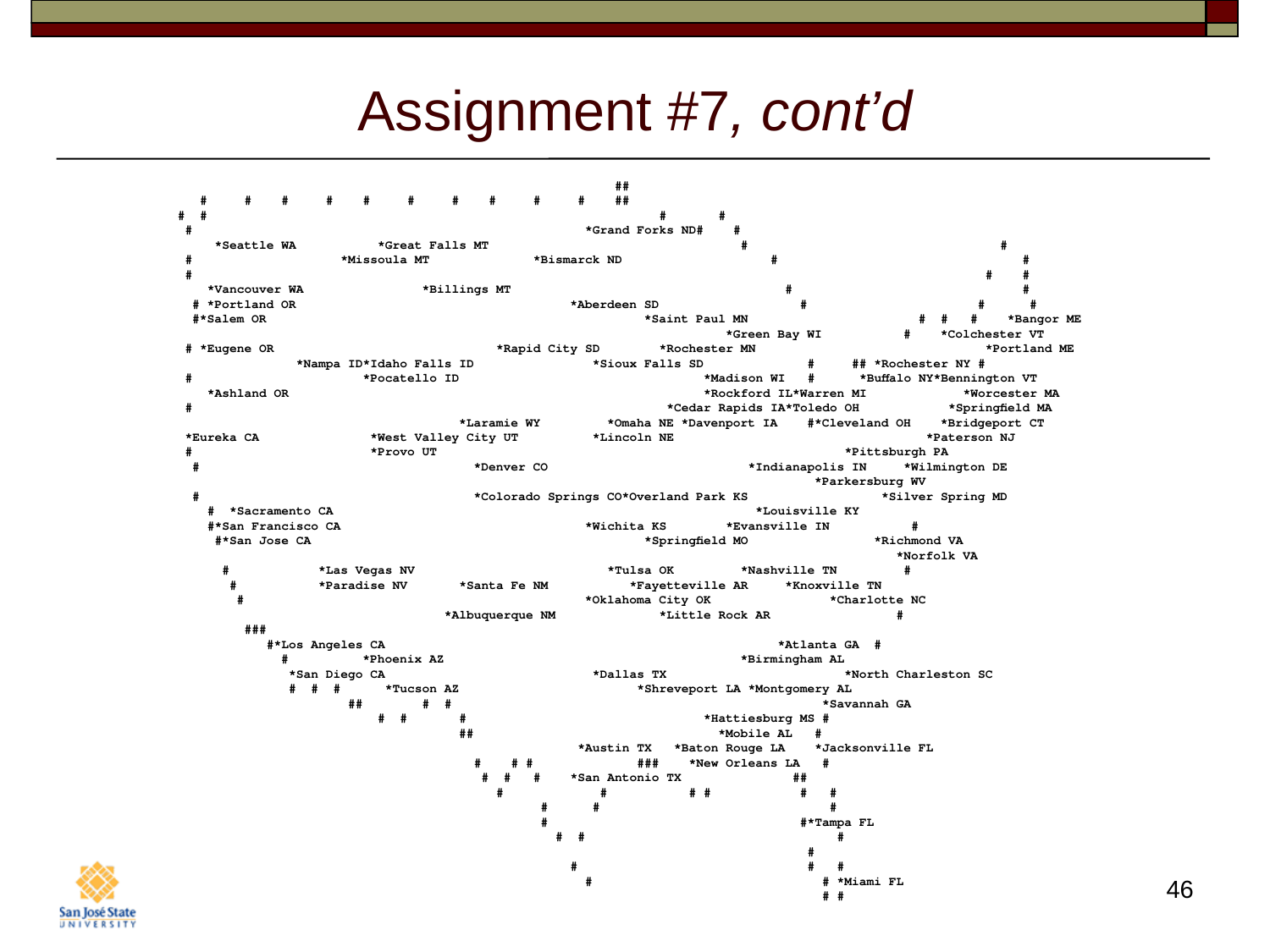

# Assignment #7, cont’d
                                                           ##
   #     #    #     #    #     #     #    #     #     #    ##
#  #                                                             #       #
 #                                                     *Grand Forks ND#    #
     *Seattle WA           *Great Falls MT                                  #                                  #
 #                    *Missoula MT              *Bismarck ND                    #                                 #
 #                                                                                                           #    #
    *Vancouver WA                *Billings MT                                     #                               #
  # *Portland OR                                     *Aberdeen SD                   #                       #      #
  #*Salem OR                                                   *Saint Paul MN                       #  #   #    *Bangor ME
                                                                          *Green Bay WI           #    *Colchester VT
 # *Eugene OR                              *Rapid City SD        *Rochester MN                               *Portland ME
                *Nampa ID*Idaho Falls ID                *Sioux Falls SD              #     ## *Rochester NY #
 #                       *Pocatello ID                                 *Madison WI   #      *Buffalo NY*Bennington VT
    *Ashland OR                                                        *Rockford IL*Warren MI             *Worcester MA
 #                                                                *Cedar Rapids IA*Toledo OH            *Springfield MA
                                      *Laramie WY         *Omaha NE *Davenport IA    #*Cleveland OH    *Bridgeport CT
 *Eureka CA               *West Valley City UT          *Lincoln NE                                  *Paterson NJ
 #                        *Provo UT                                                       *Pittsburgh PA
  #                                     *Denver CO                           *Indianapolis IN     *Wilmington DE
                                                                                      *Parkersburg WV
  #                                     *Colorado Springs CO*Overland Park KS                  *Silver Spring MD
    #  *Sacramento CA                                                         *Louisville KY
    #*San Francisco CA                                 *Wichita KS        *Evansville IN           #
     #*San Jose CA                                             *Springfield MO                 *Richmond VA
                                                                                                 *Norfolk VA
      #            *Las Vegas NV                          *Tulsa OK         *Nashville TN         #
       #           *Paradise NV       *Santa Fe NM           *Fayetteville AR     *Knoxville TN
        #                                              *Oklahoma City OK                *Charlotte NC
                                    *Albuquerque NM              *Little Rock AR                 #
         ###
            #*Los Angeles CA                                                     *Atlanta GA  #
              #          *Phoenix AZ                                        *Birmingham AL
               *San Diego CA                            *Dallas TX                        *North Charleston SC
               #  #  #      *Tucson AZ                        *Shreveport LA *Montgomery AL
                       ##        #  #                                                  *Savannah GA
                           #  #       #                                *Hattiesburg MS #
                                      ##                                 *Mobile AL   #
                                                      *Austin TX   *Baton Rouge LA    *Jacksonville FL
                                        #    # #              ###    *New Orleans LA   #
                                         #  #   #    *San Antonio TX               ##
                                           #             #           # #            #   #
                                                 #      #                               #
                                                 #                                  #*Tampa FL
                                                   #  #                                  #
                                                                                     #
                                                     #                               #   #
                                                       #                               # *Miami FL
                                                                                       # #

46